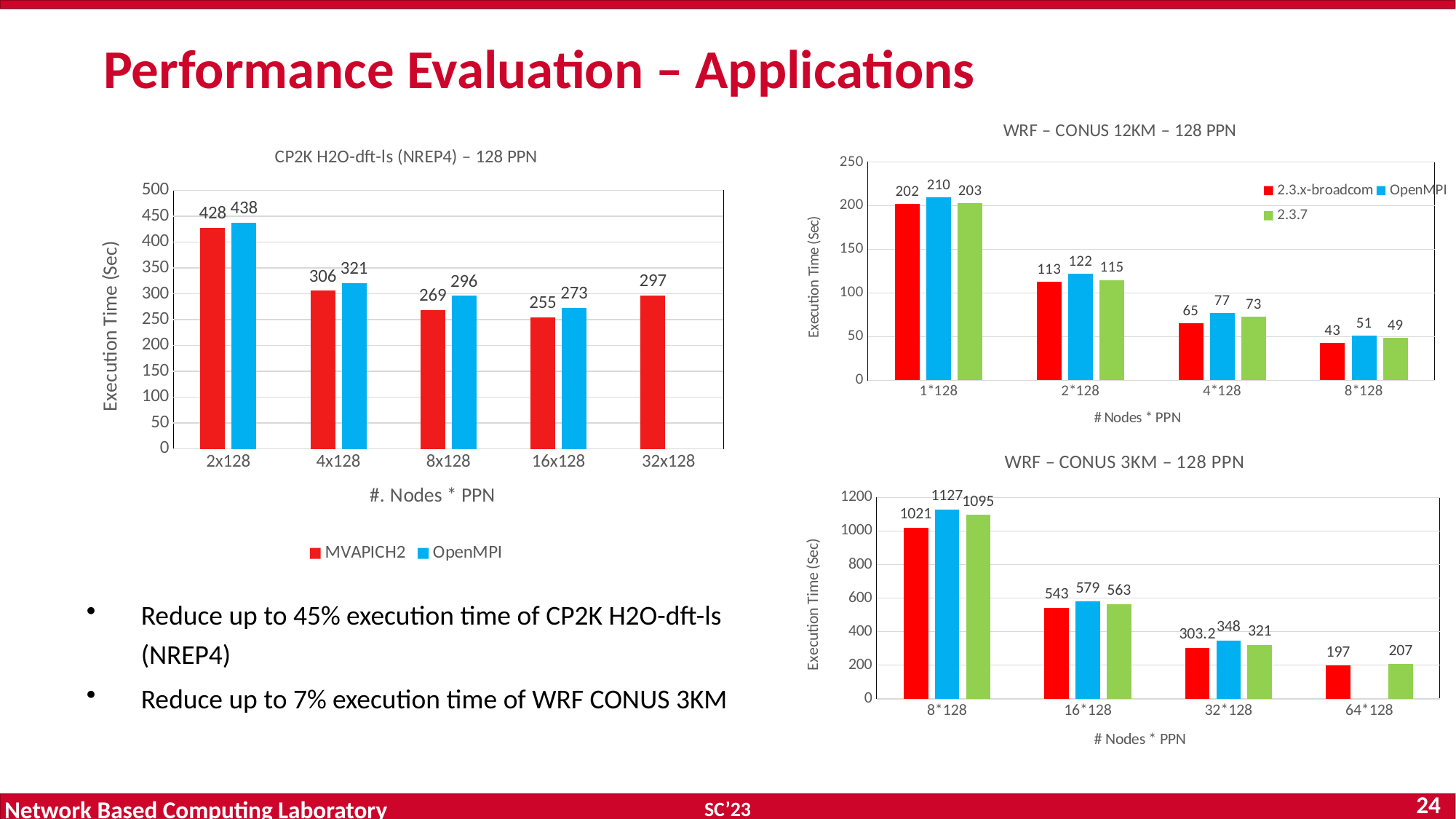

# Performance Evaluation – Applications

### Chart: WRF – CONUS 12KM – 128 PPN

| Category | 2.3.x-broadcom | OpenMPI | 2.3.7 |
|---|---|---|---|
| 1*128 | 202.0 | 210.0 | 203.0 |
| 2*128 | 113.0 | 122.0 | 115.0 |
| 4*128 | 65.0 | 77.0 | 73.0 |
| 8*128 | 43.0 | 51.0 | 49.0 |

### Chart: CP2K H2O-dft-ls (NREP4) – 128 PPN

| Category | MVAPICH2 | OpenMPI |
|---|---|---|
| 2x128 | 428.0 | 438.0 |
| 4x128 | 306.0 | 321.0 |
| 8x128 | 269.0 | 296.0 |
| 16x128 | 255.0 | 273.0 |
| 32x128 | 297.0 | None |

### Chart: WRF – CONUS 3KM – 128 PPN

| Category | 2.3.x-broadcom | OpenMPI | 2.3.7 |
|---|---|---|---|
| 8*128 | 1021.0 | 1127.0 | 1095.0 |
| 16*128 | 543.0 | 579.0 | 563.0 |
| 32*128 | 303.2 | 348.0 | 321.0 |
| 64*128 | 197.0 | None | 207.0 |
Reduce up to 45% execution time of CP2K H2O-dft-ls (NREP4)
Reduce up to 7% execution time of WRF CONUS 3KM